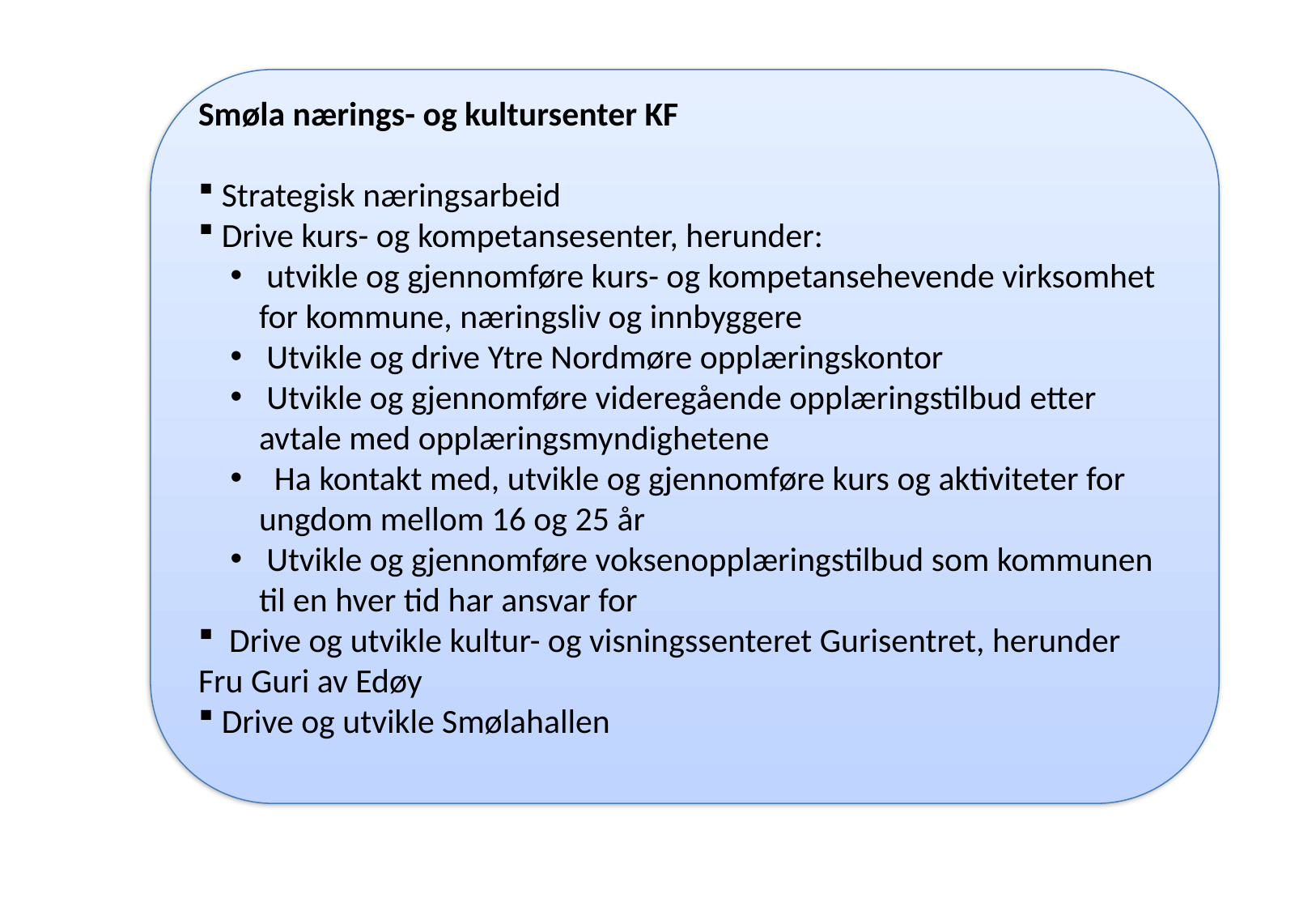

Smøla nærings- og kultursenter KF

 Strategisk næringsarbeid
 Drive kurs- og kompetansesenter, herunder:
 utvikle og gjennomføre kurs- og kompetansehevende virksomhet for kommune, næringsliv og innbyggere
 Utvikle og drive Ytre Nordmøre opplæringskontor
 Utvikle og gjennomføre videregående opplæringstilbud etter avtale med opplæringsmyndighetene
  Ha kontakt med, utvikle og gjennomføre kurs og aktiviteter for ungdom mellom 16 og 25 år
 Utvikle og gjennomføre voksenopplæringstilbud som kommunen til en hver tid har ansvar for
  Drive og utvikle kultur- og visningssenteret Gurisentret, herunder Fru Guri av Edøy
 Drive og utvikle Smølahallen